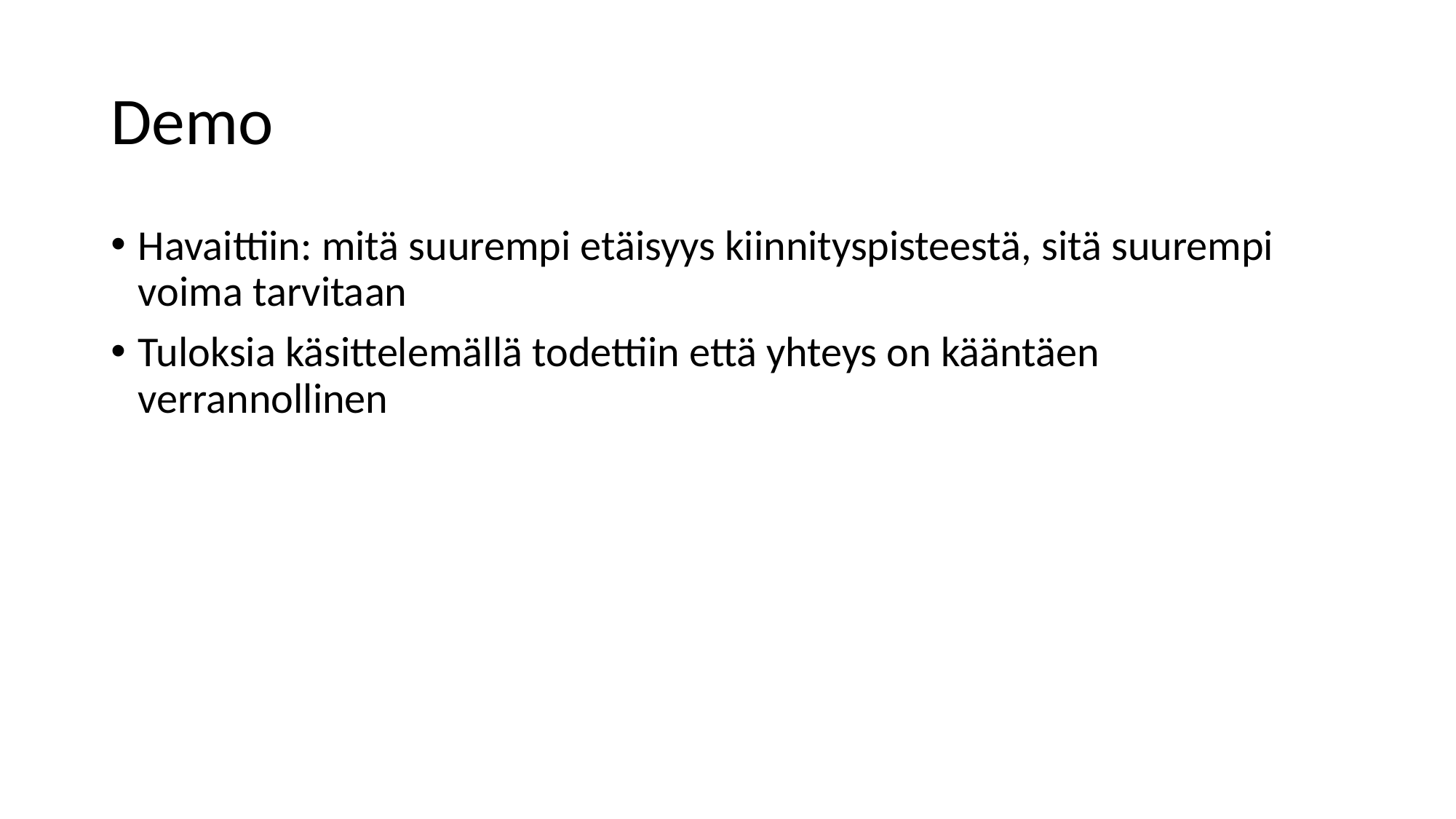

# Demo
Havaittiin: mitä suurempi etäisyys kiinnityspisteestä, sitä suurempi voima tarvitaan
Tuloksia käsittelemällä todettiin että yhteys on kääntäen verrannollinen